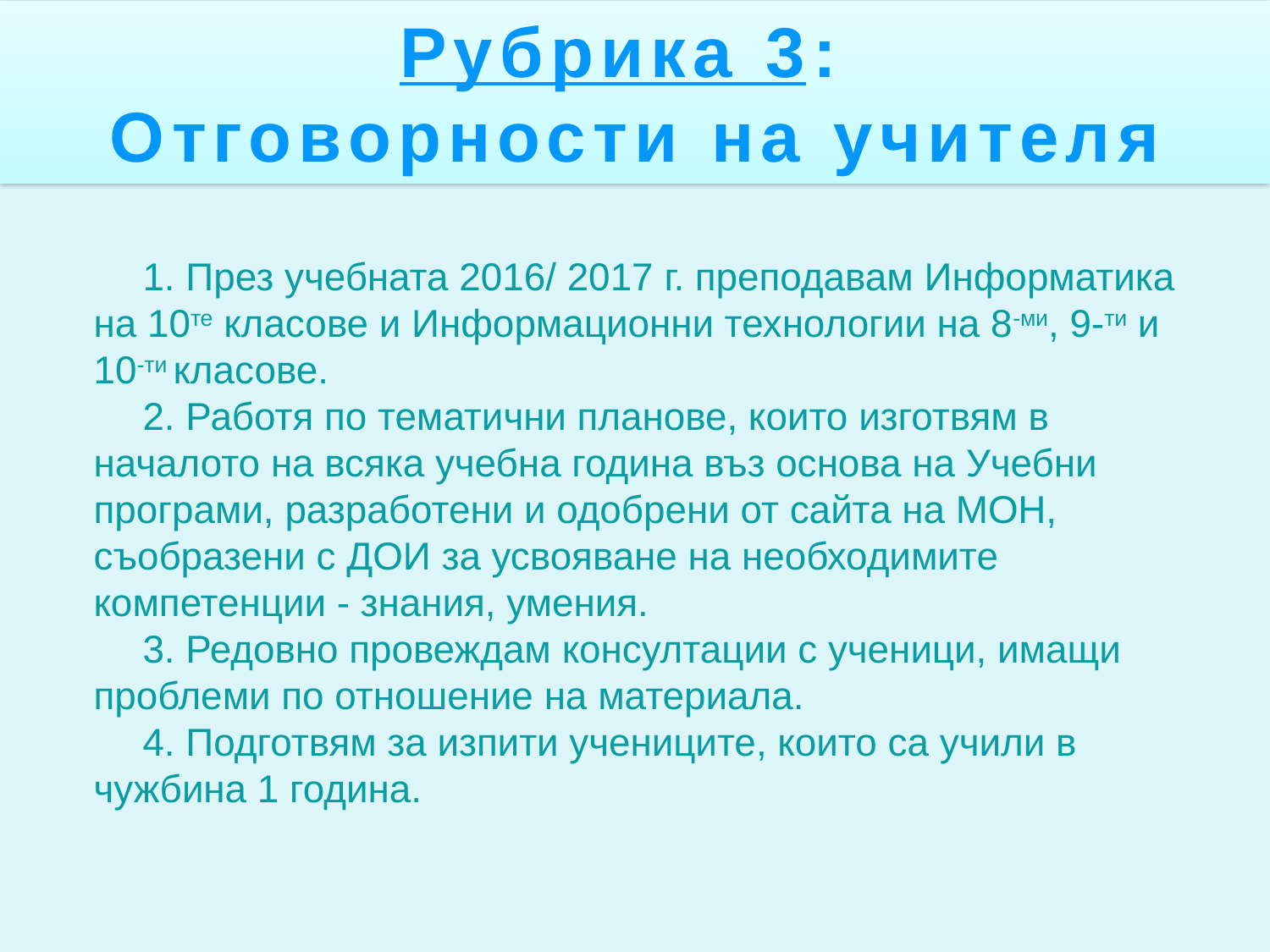

# Рубрика 3: Отговорности на учителя
1. През учебната 2016/ 2017 г. преподавам Информатика  на 10те класове и Информационни технологии на 8-ми, 9-ти и 10-ти класове.
2. Работя по тематични планове, които изготвям в началото на всяка учебна година въз основа на Учебни програми, разработени и одобрени от сайта на МОН, съобразени с ДОИ за усвояване на необходимите компетенции - знания, умения.
3. Редовно провеждам консултации с ученици, имащи проблеми по отношение на материала.
4. Подготвям за изпити учениците, които са учили в чужбина 1 година.